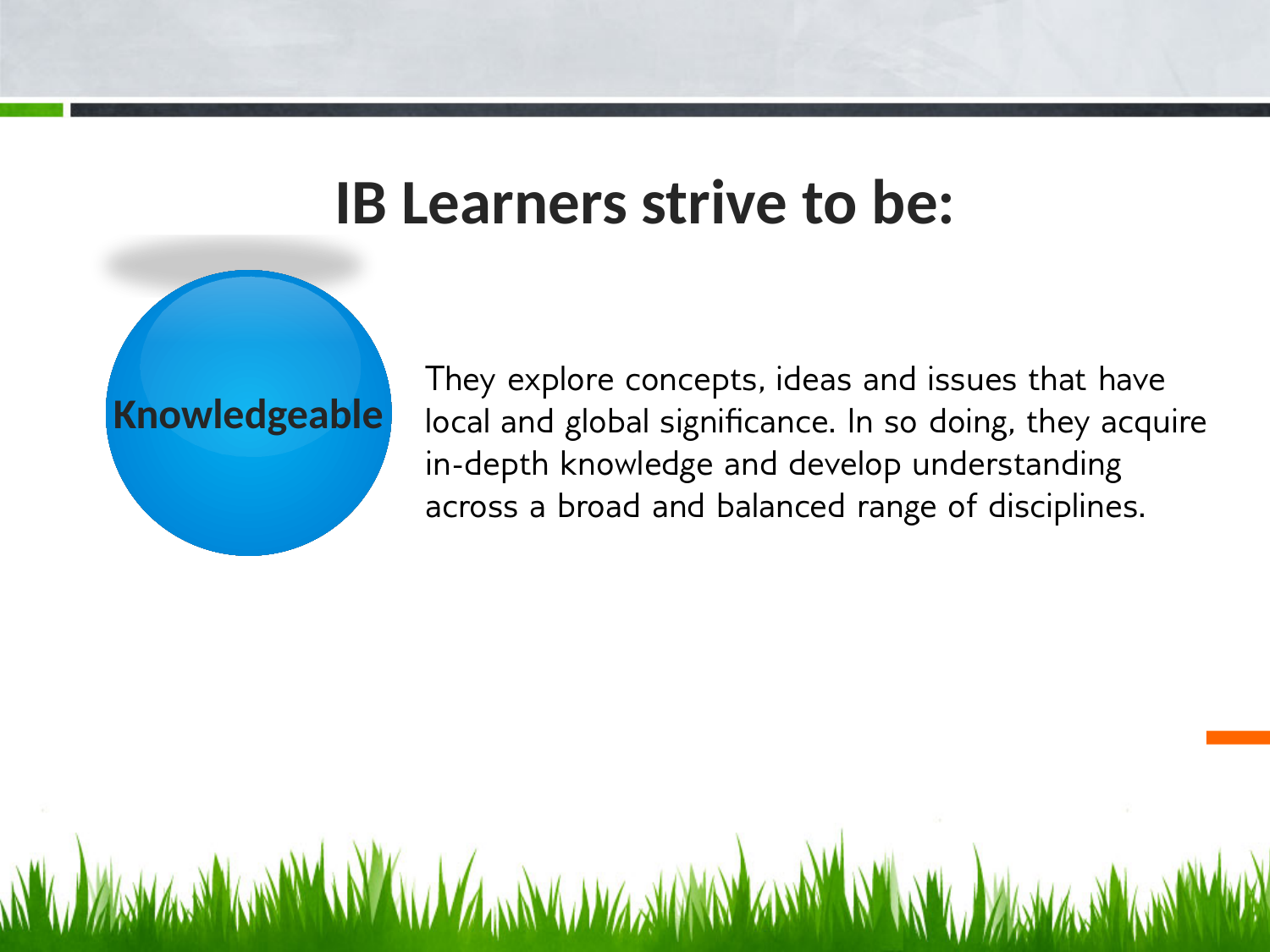

IB Learners strive to be:

# They explore concepts, ideas and issues that have local and global significance. In so doing, they acquire in-depth knowledge and develop understanding across a broad and balanced range of disciplines.
Knowledgeable